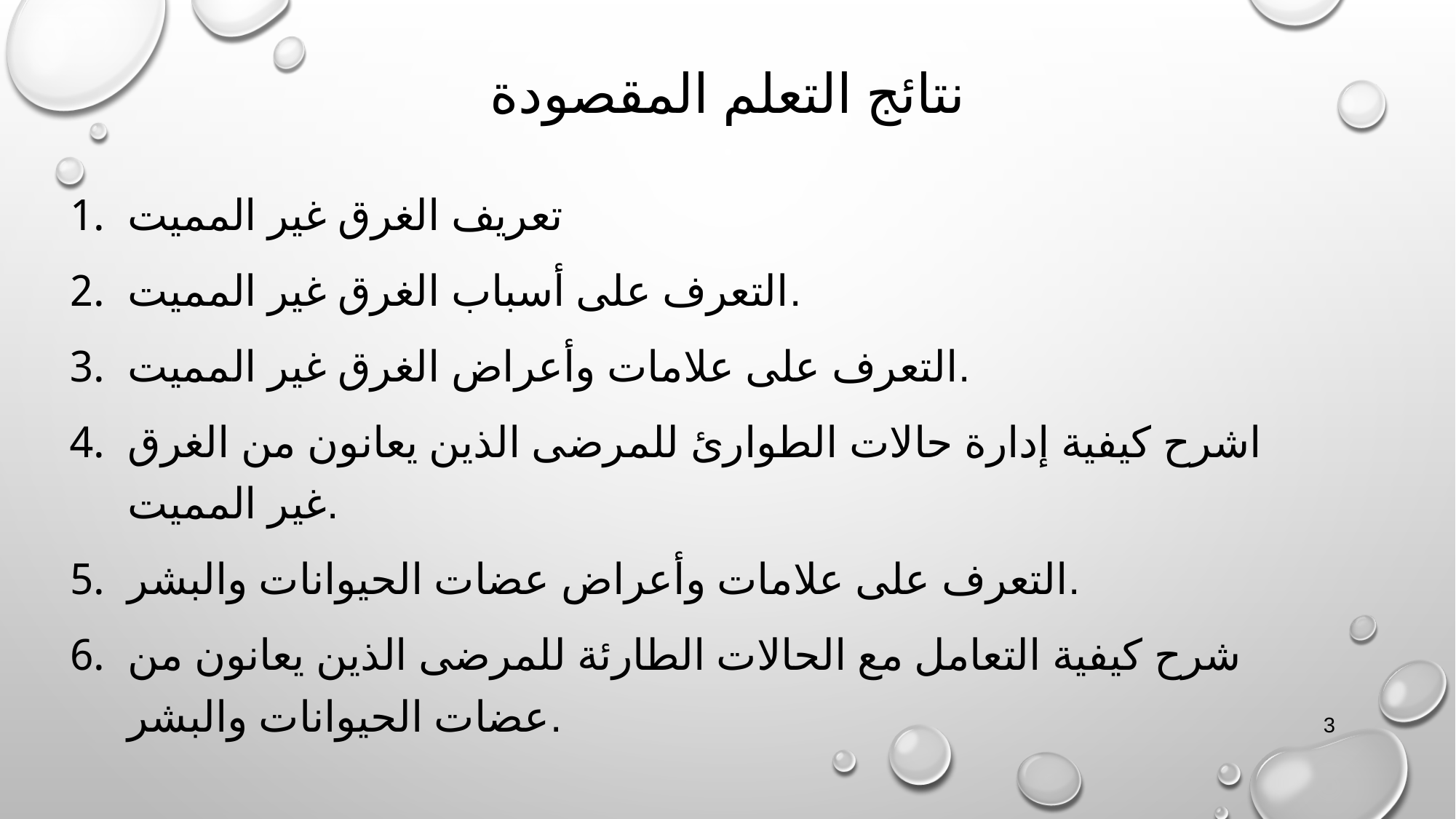

# نتائج التعلم المقصودة
تعريف الغرق غير المميت
التعرف على أسباب الغرق غير المميت.
التعرف على علامات وأعراض الغرق غير المميت.
اشرح كيفية إدارة حالات الطوارئ للمرضى الذين يعانون من الغرق غير المميت.
التعرف على علامات وأعراض عضات الحيوانات والبشر.
شرح كيفية التعامل مع الحالات الطارئة للمرضى الذين يعانون من عضات الحيوانات والبشر.

3